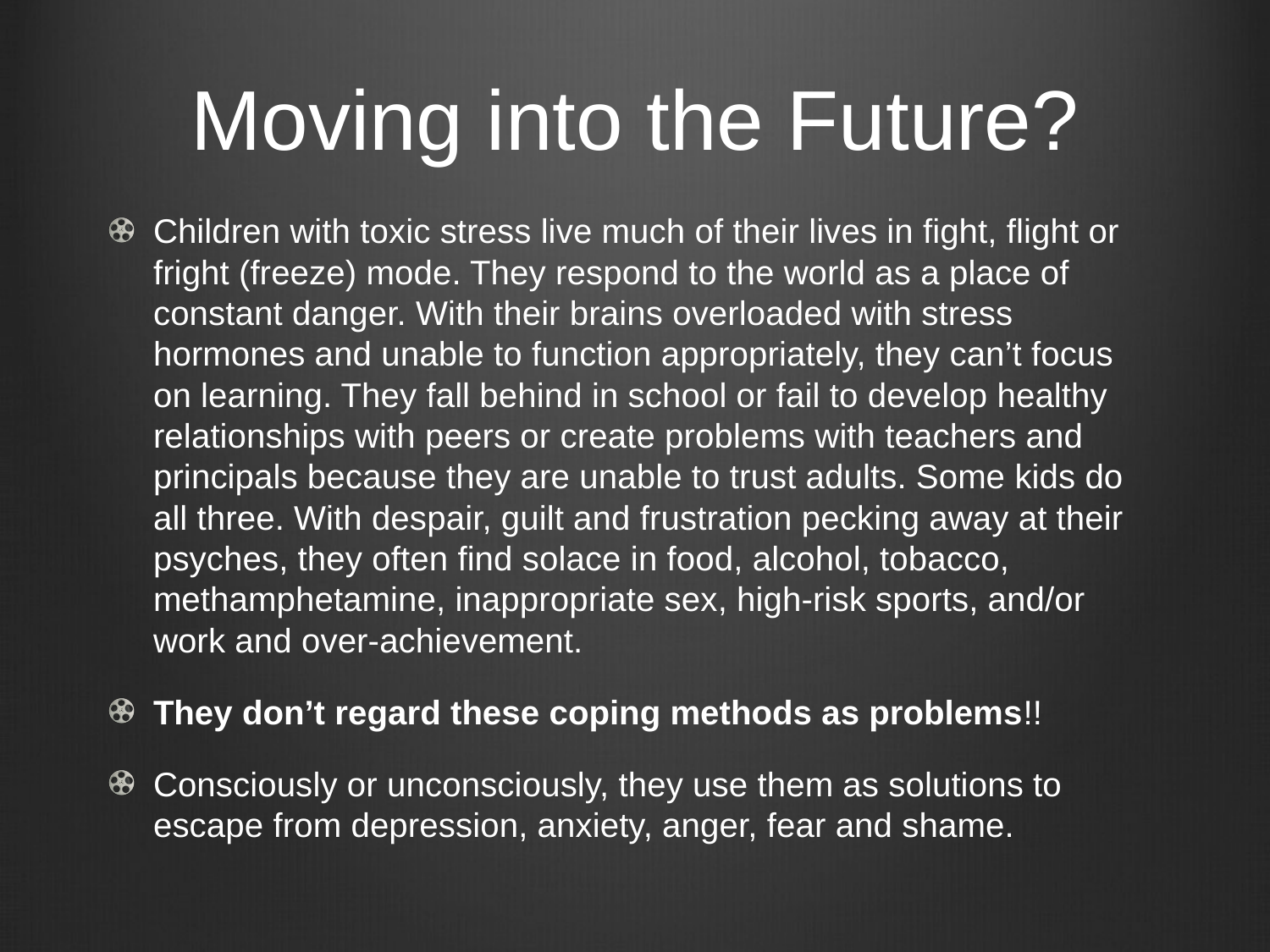

# Moving into the Future?
Children with toxic stress live much of their lives in fight, flight or fright (freeze) mode. They respond to the world as a place of constant danger. With their brains overloaded with stress hormones and unable to function appropriately, they can’t focus on learning. They fall behind in school or fail to develop healthy relationships with peers or create problems with teachers and principals because they are unable to trust adults. Some kids do all three. With despair, guilt and frustration pecking away at their psyches, they often find solace in food, alcohol, tobacco, methamphetamine, inappropriate sex, high-risk sports, and/or work and over-achievement.
They don’t regard these coping methods as problems!!
Consciously or unconsciously, they use them as solutions to escape from depression, anxiety, anger, fear and shame.